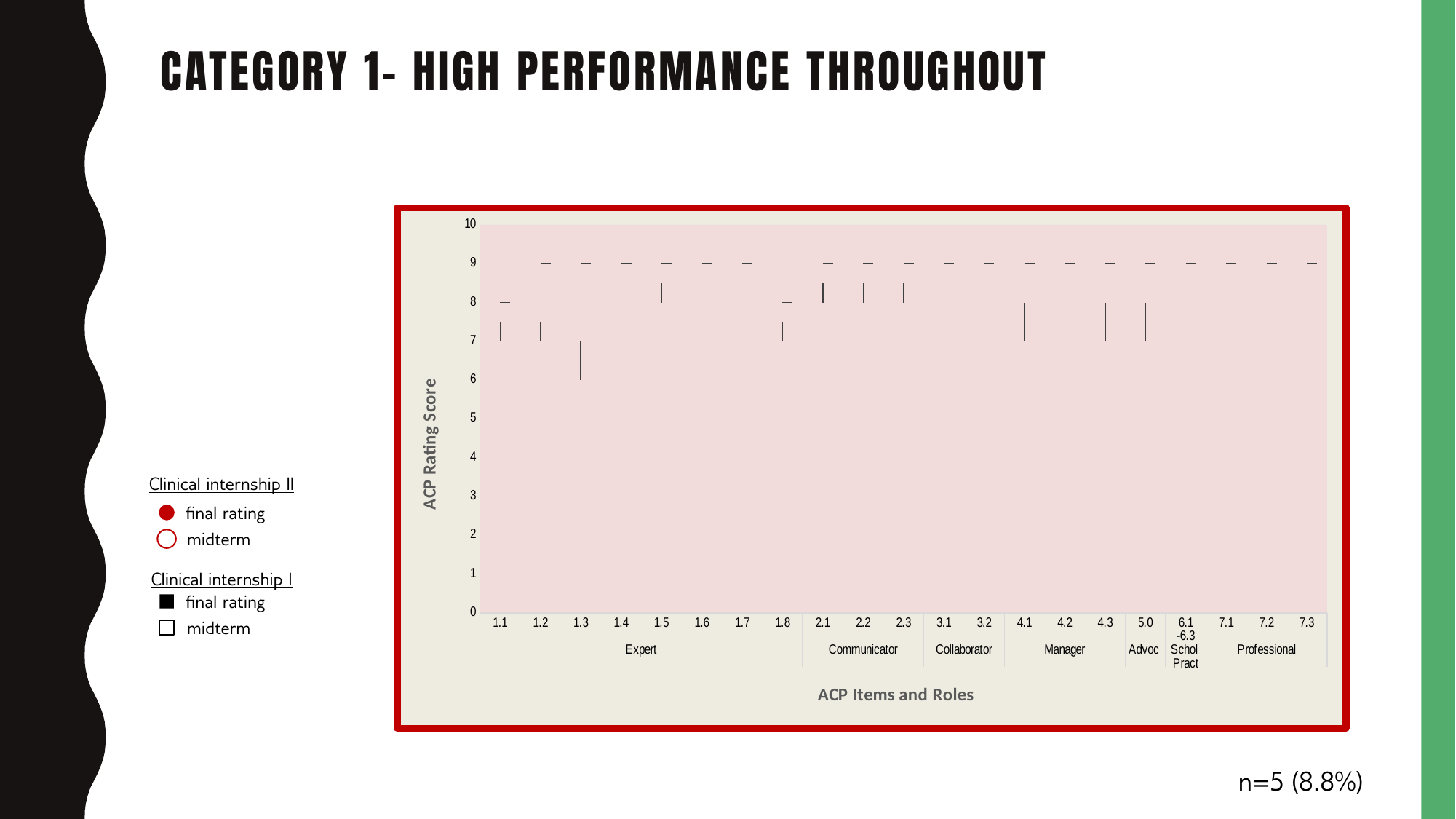

# Category 1- High performance throughout

[unsupported chart]

Clinical internship II
final rating

midterm

Clinical internship I
final rating

midterm

n=5 (8.8%)